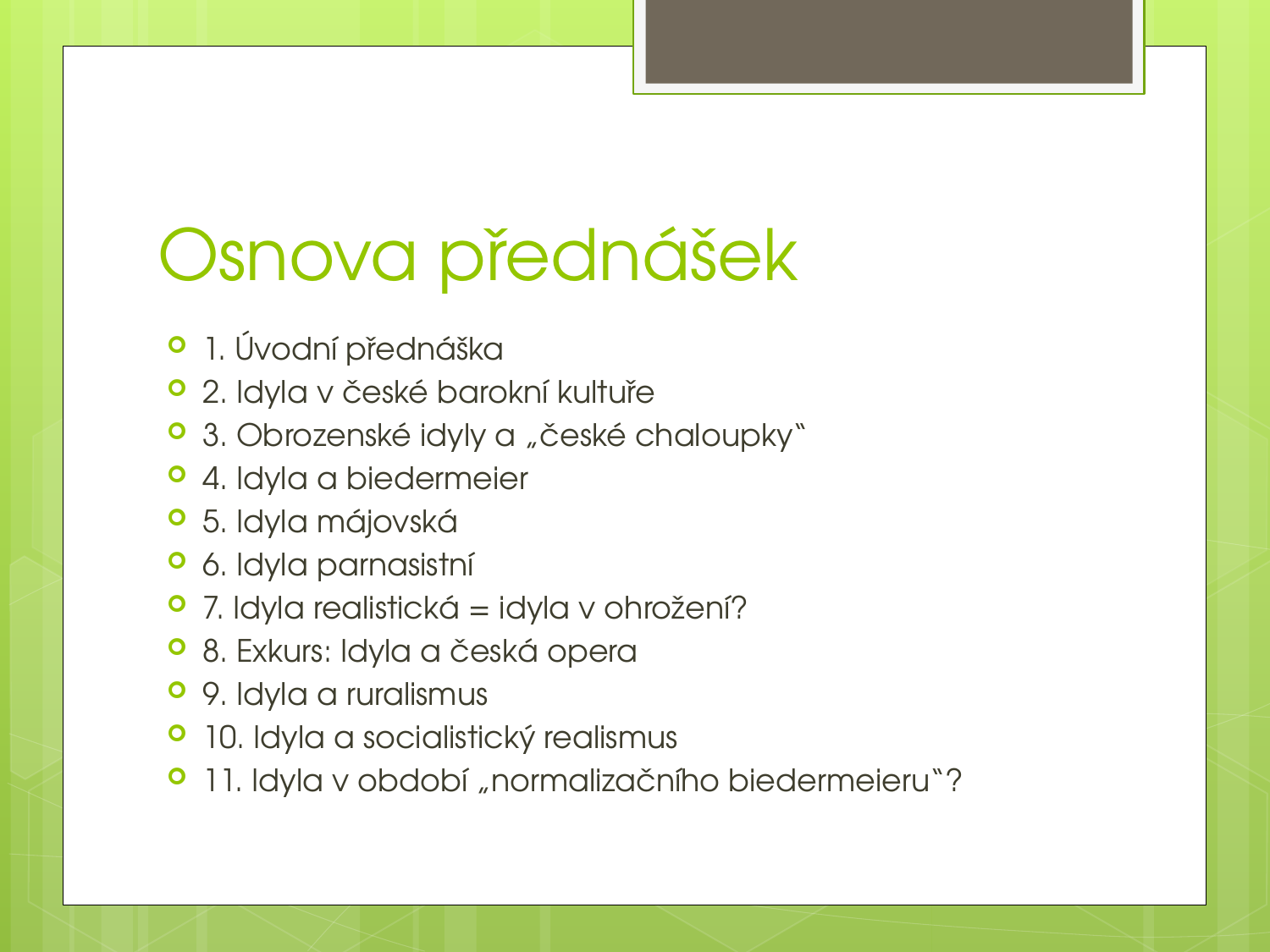

# Osnova přednášek
1. Úvodní přednáška
2. Idyla v české barokní kultuře
3. Obrozenské idyly a „české chaloupky“
4. Idyla a biedermeier
5. Idyla májovská
6. Idyla parnasistní
7. Idyla realistická = idyla v ohrožení?
8. Exkurs: Idyla a česká opera
9. Idyla a ruralismus
10. Idyla a socialistický realismus
11. Idyla v období „normalizačního biedermeieru“?